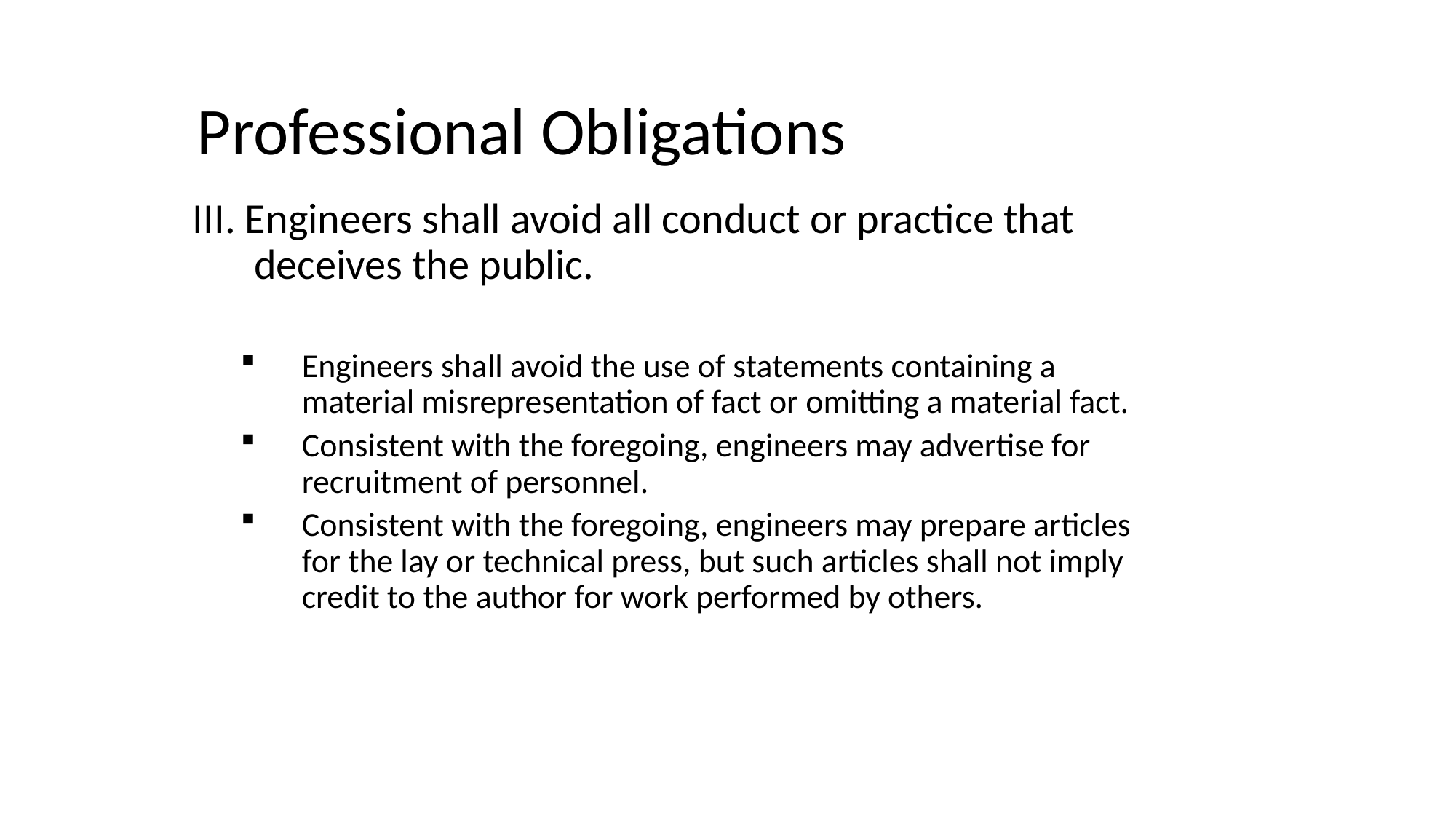

Professional Obligations
III. Engineers shall avoid all conduct or practice that deceives the public.

Engineers shall avoid the use of statements containing a material misrepresentation of fact or omitting a material fact.
Consistent with the foregoing, engineers may advertise for recruitment of personnel.
Consistent with the foregoing, engineers may prepare articles for the lay or technical press, but such articles shall not imply credit to the author for work performed by others.